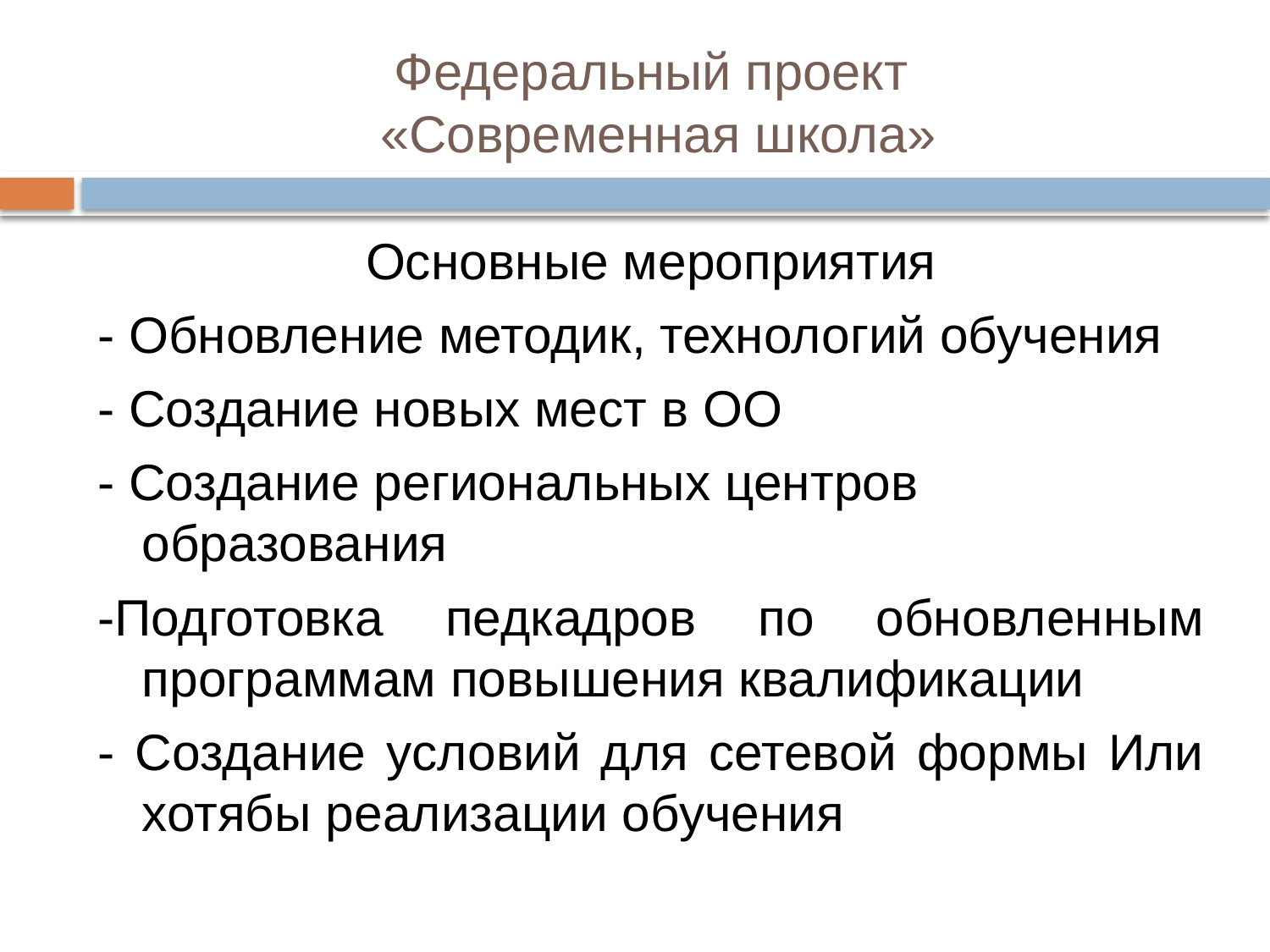

# Федеральный проект «Современная школа»
Основные мероприятия
- Обновление методик, технологий обучения
- Создание новых мест в ОО
- Создание региональных центров образования
-Подготовка педкадров по обновленным программам повышения квалификации
- Создание условий для сетевой формы Или хотябы реализации обучения